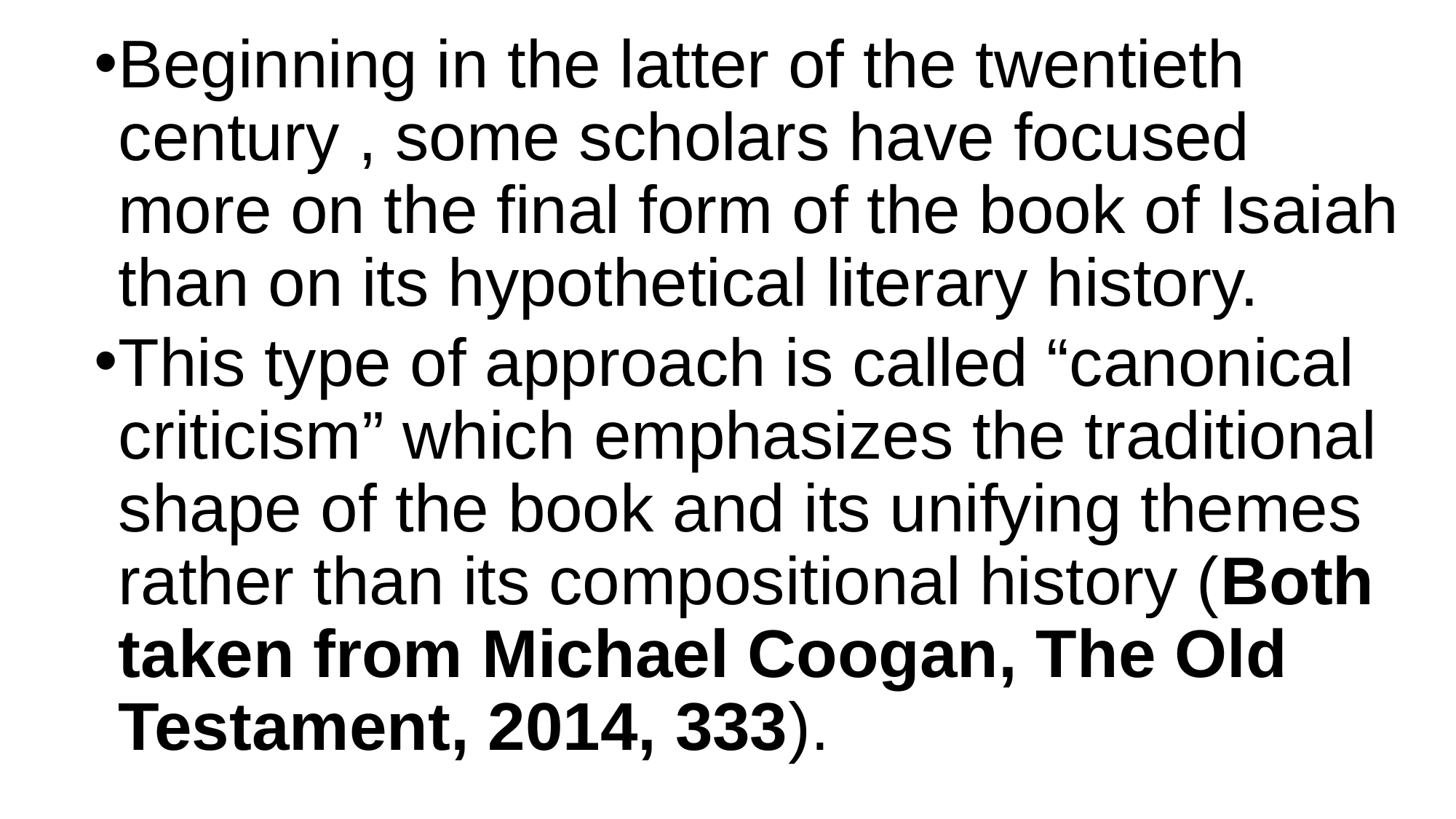

Beginning in the latter of the twentieth century , some scholars have focused more on the final form of the book of Isaiah than on its hypothetical literary history.
This type of approach is called “canonical criticism” which emphasizes the traditional shape of the book and its unifying themes rather than its compositional history (Both taken from Michael Coogan, The Old Testament, 2014, 333).